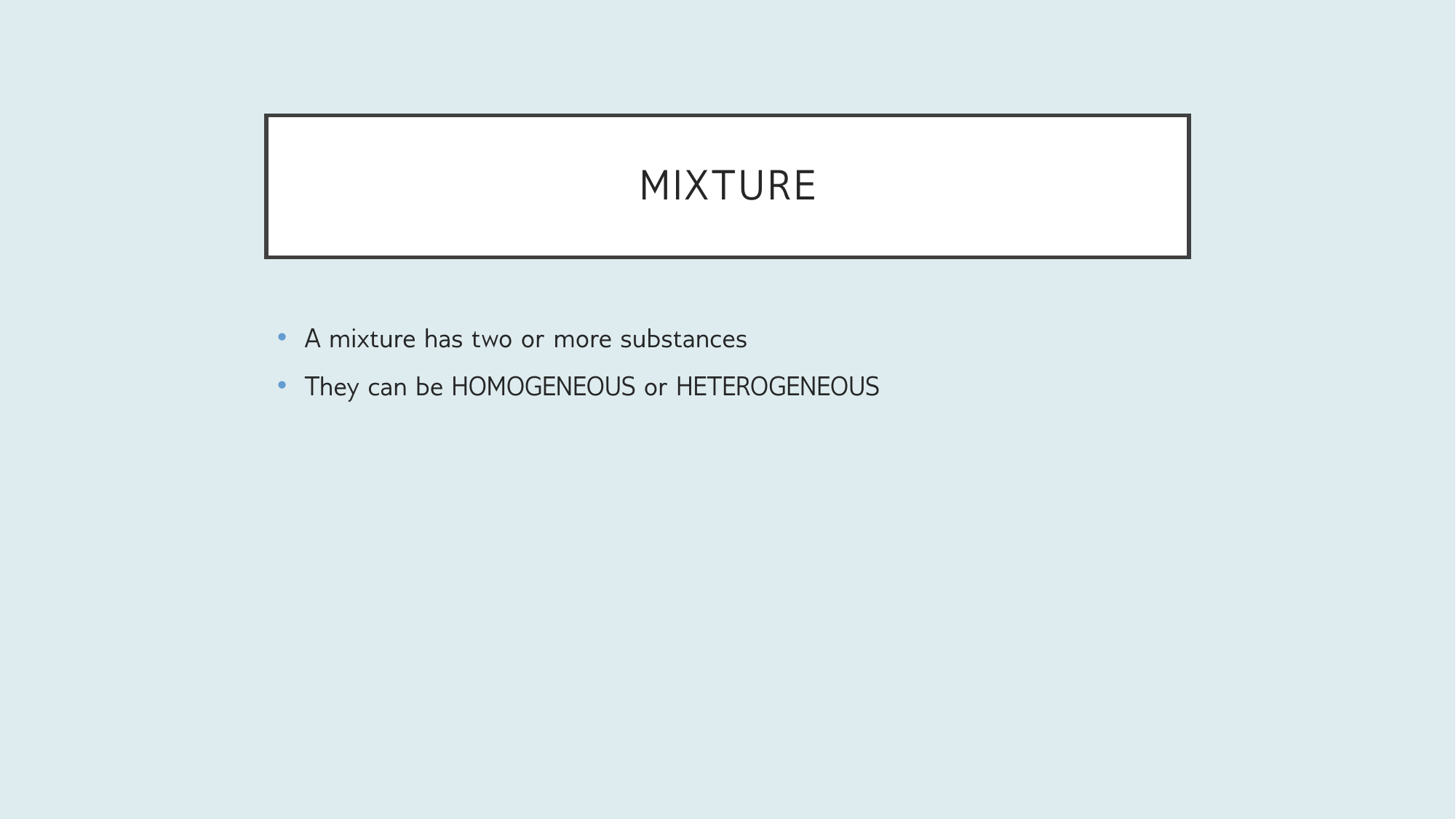

# Mixture
A mixture has two or more substances
They can be HOMOGENEOUS or HETEROGENEOUS